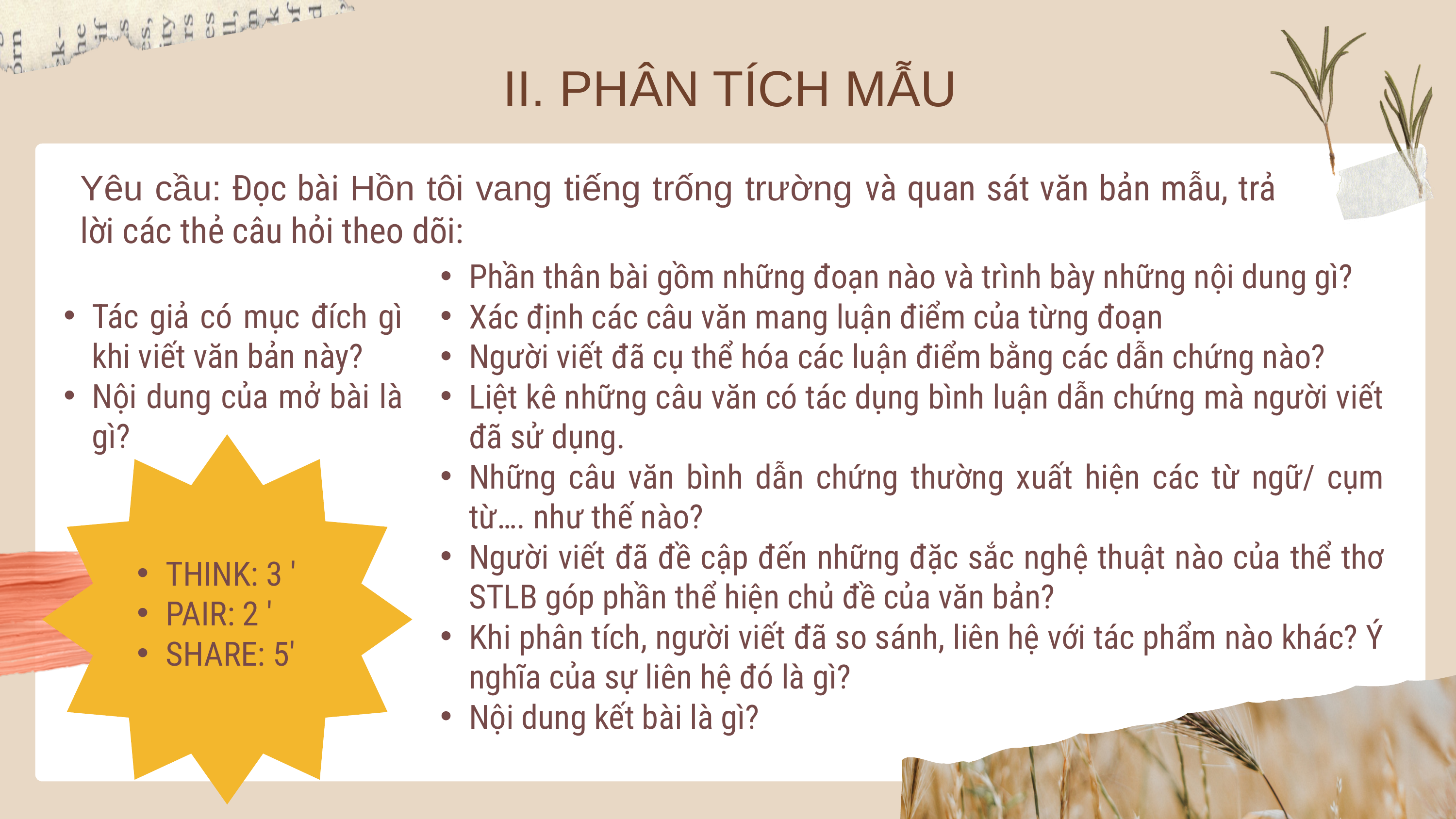

II. PHÂN TÍCH MẪU

Yêu cầu: Đọc bài Hồn tôi vang tiếng trống trường và quan sát văn bản mẫu, trả lời các thẻ câu hỏi theo dõi:
Phần thân bài gồm những đoạn nào và trình bày những nội dung gì?
Xác định các câu văn mang luận điểm của từng đoạn
Người viết đã cụ thể hóa các luận điểm bằng các dẫn chứng nào?
Liệt kê những câu văn có tác dụng bình luận dẫn chứng mà người viết đã sử dụng.
Những câu văn bình dẫn chứng thường xuất hiện các từ ngữ/ cụm từ…. như thế nào?
Người viết đã đề cập đến những đặc sắc nghệ thuật nào của thể thơ STLB góp phần thể hiện chủ đề của văn bản?
Khi phân tích, người viết đã so sánh, liên hệ với tác phẩm nào khác? Ý nghĩa của sự liên hệ đó là gì?
Nội dung kết bài là gì?
Tác giả có mục đích gì khi viết văn bản này?
Nội dung của mở bài là gì?

THINK: 3 '
PAIR: 2 '
SHARE: 5'